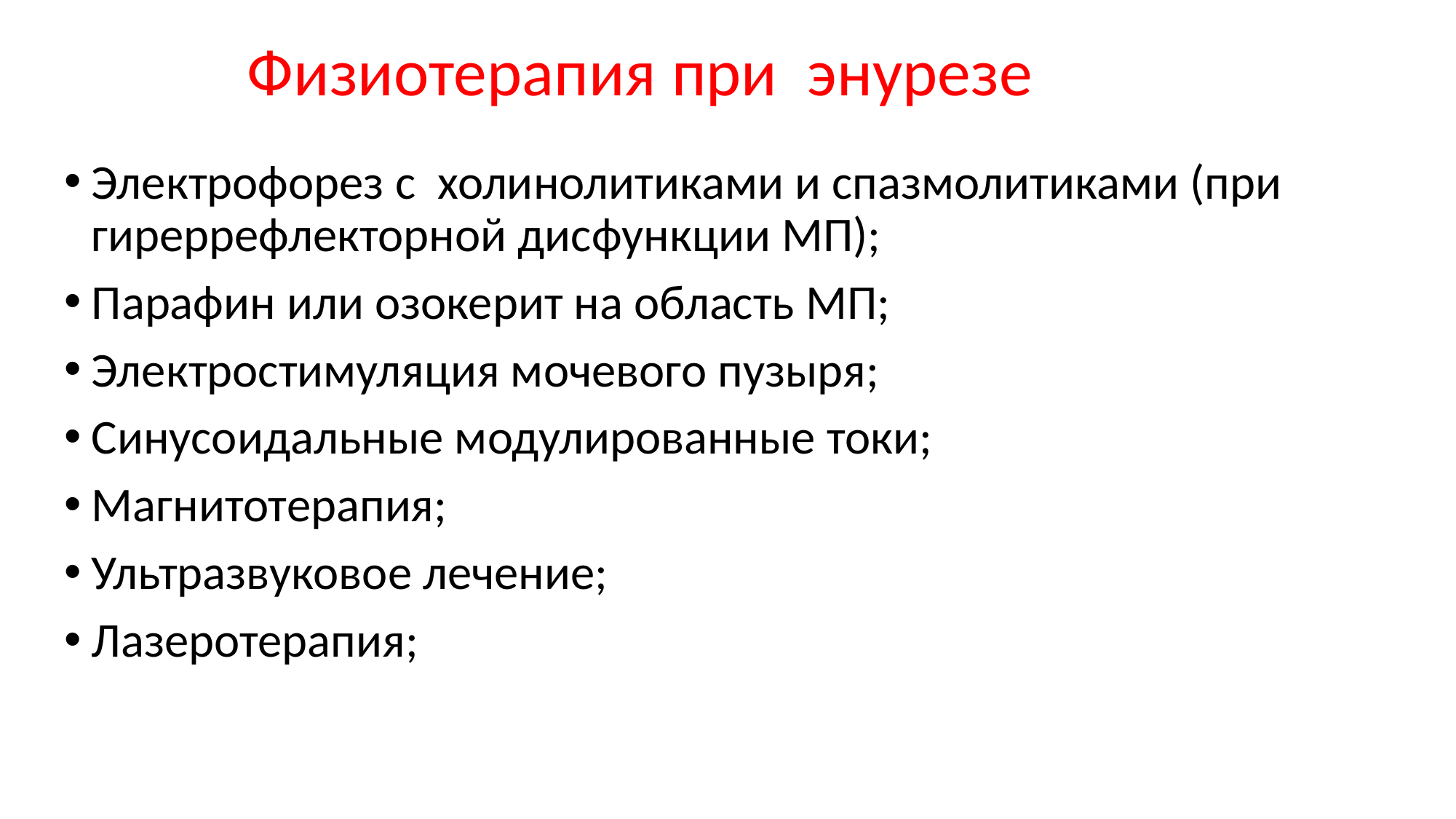

# Физиотерапия при  энурезе
Электрофорез с  холинолитиками и спазмолитиками (при гиреррефлекторной дисфункции МП);
Парафин или озокерит на область МП;
Электростимуляция мочевого пузыря;
Синусоидальные модулированные токи;
Магнитотерапия;
Ультразвуковое лечение;
Лазеротерапия;